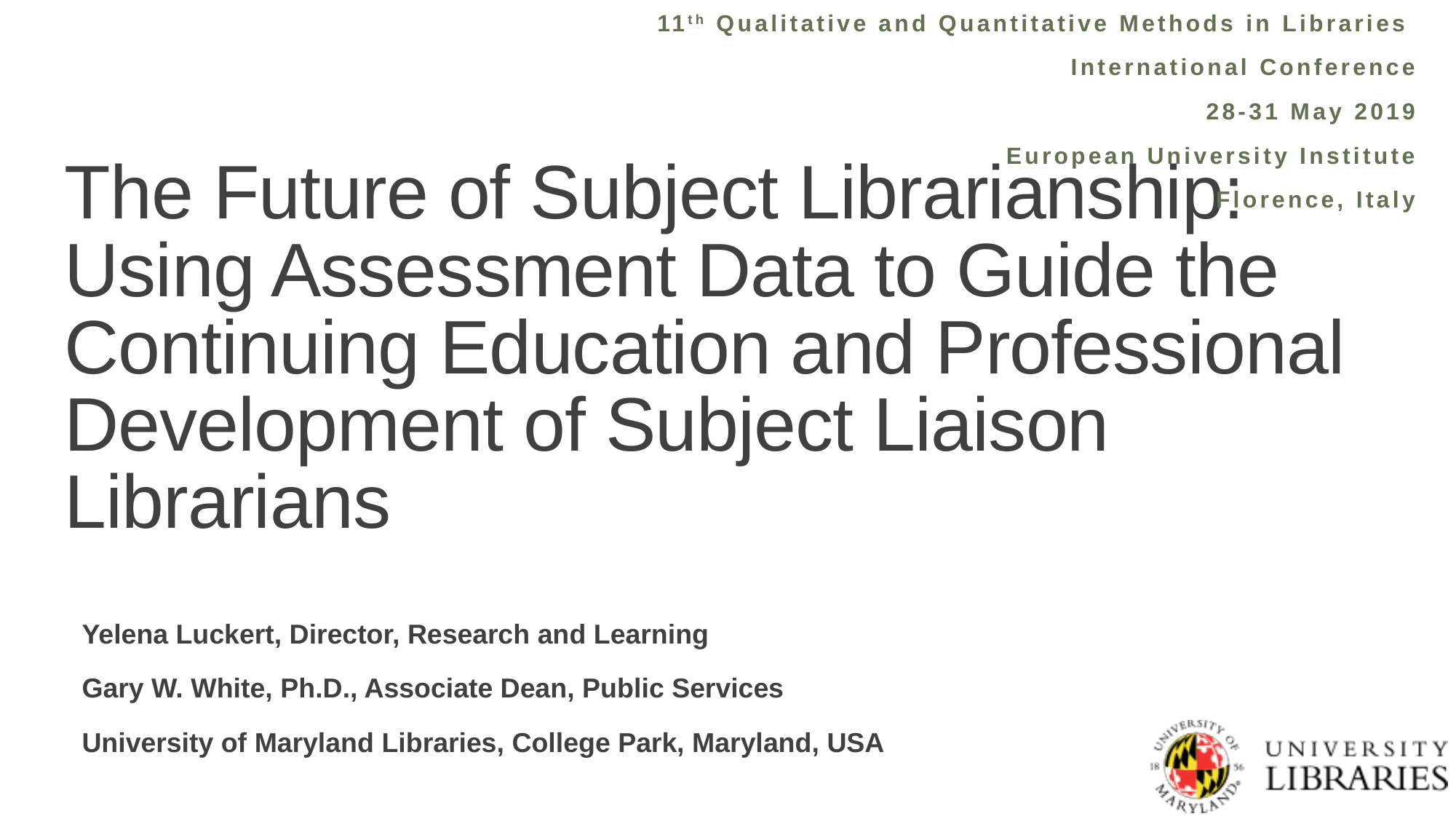

11th Qualitative and Quantitative Methods in Libraries
International Conference
28-31 May 2019
European University Institute
Florence, Italy
The Future of Subject Librarianship:
Using Assessment Data to Guide the
Continuing Education and Professional Development of Subject Liaison Librarians
Yelena Luckert, Director, Research and Learning
Gary W. White, Ph.D., Associate Dean, Public Services
University of Maryland Libraries, College Park, Maryland, USA